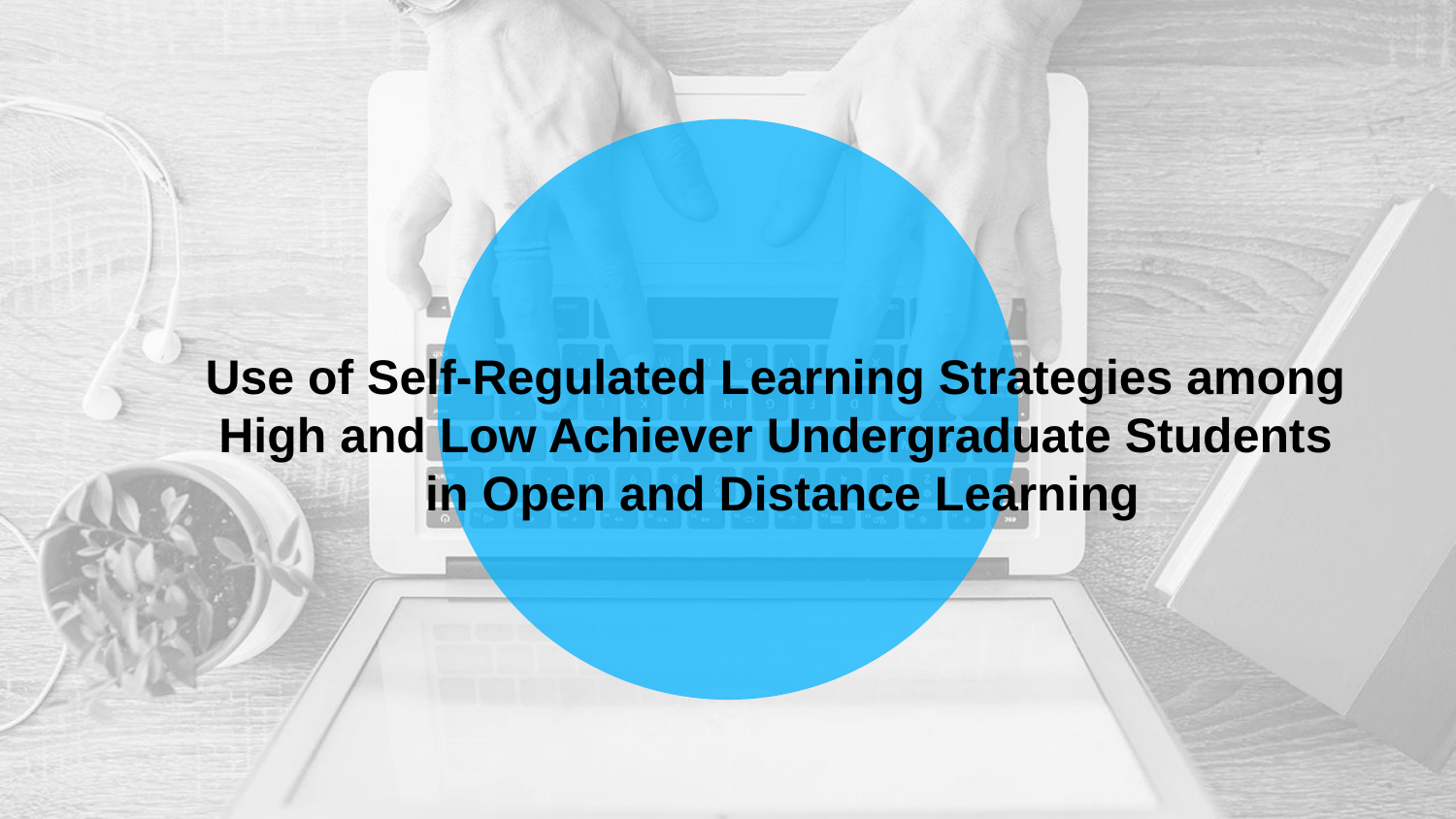

# Use of Self-Regulated Learning Strategies among High and Low Achiever Undergraduate Students in Open and Distance Learning